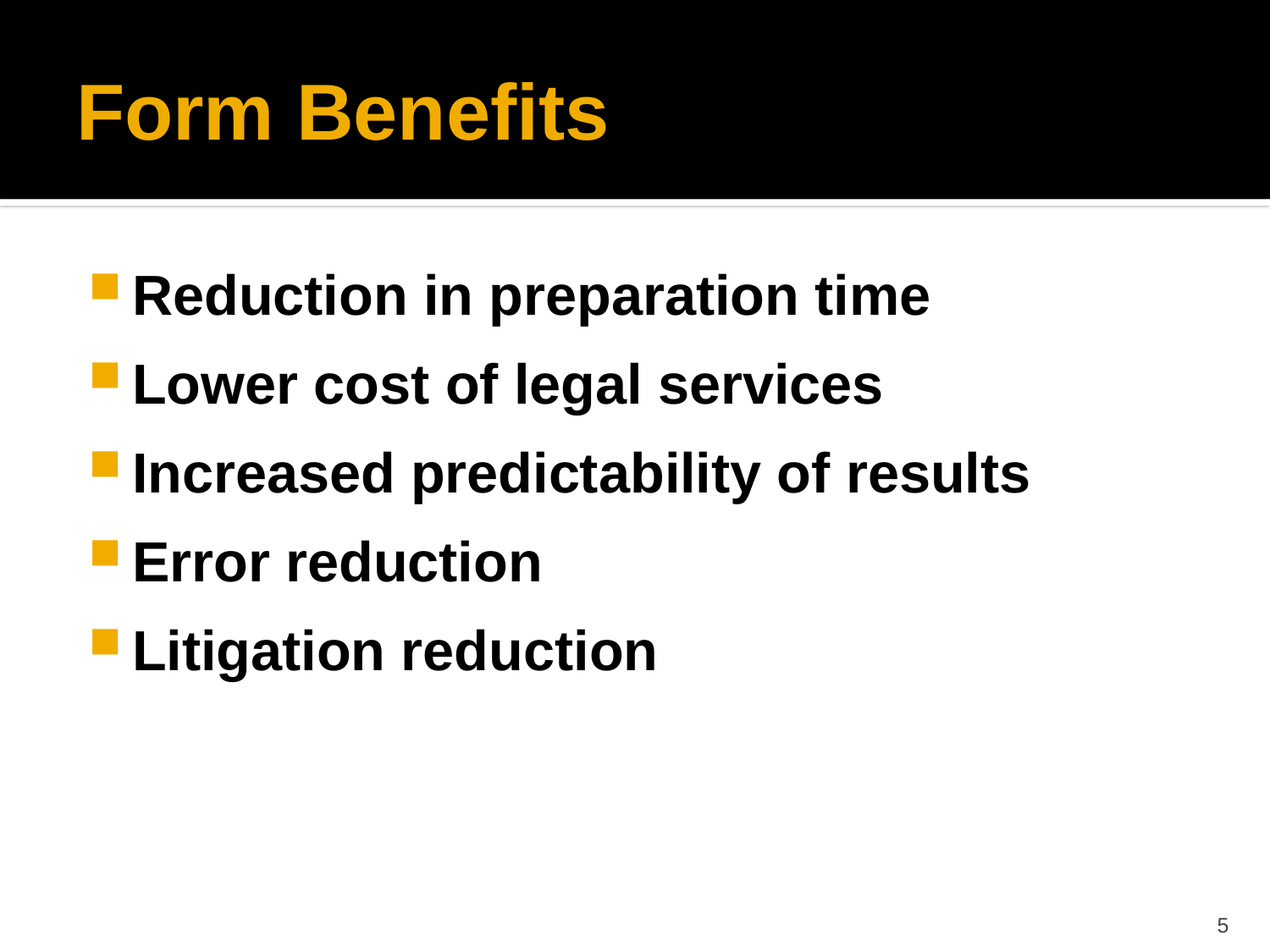

# Form Benefits
Reduction in preparation time
Lower cost of legal services
Increased predictability of results
Error reduction
Litigation reduction
5